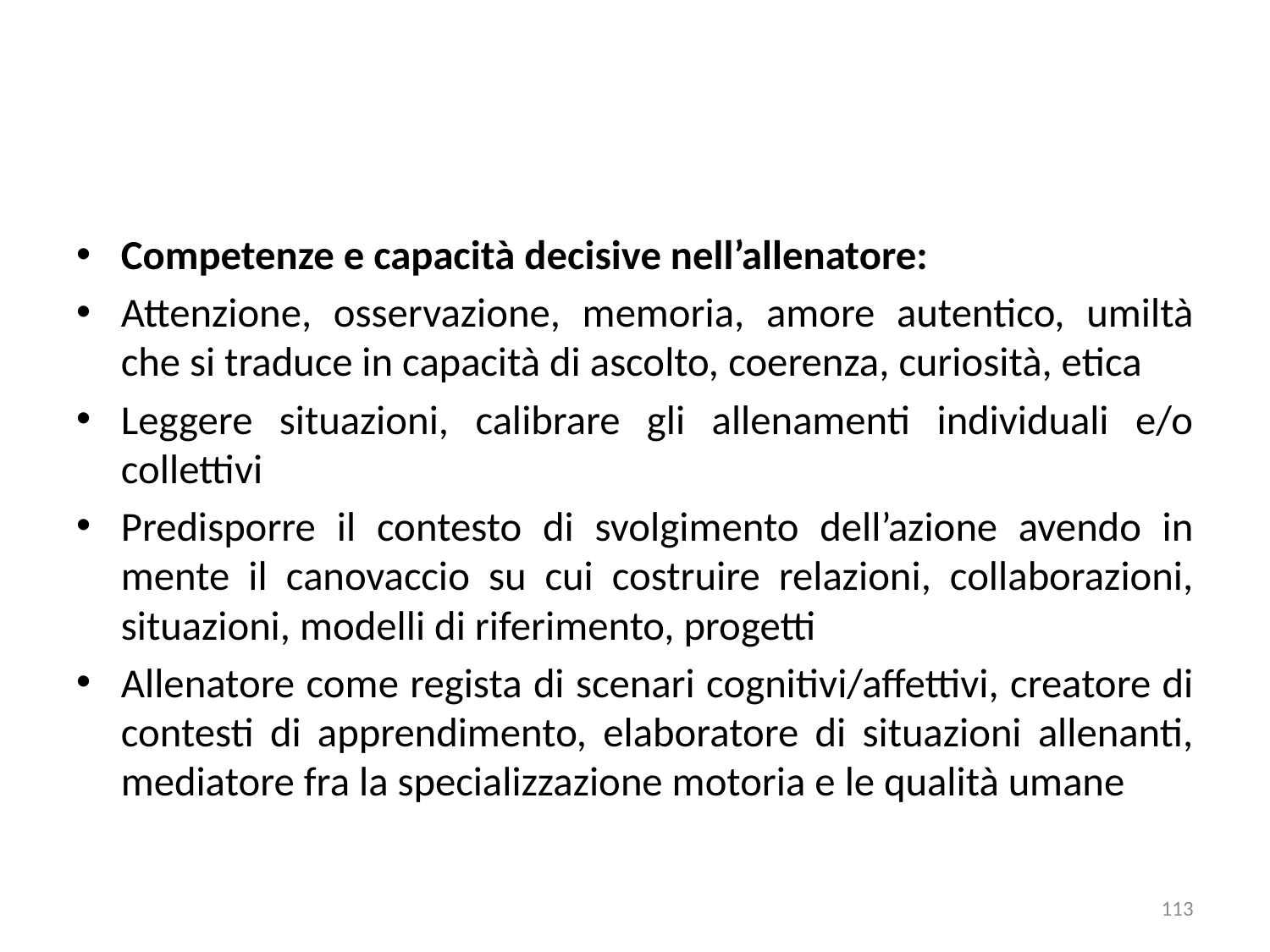

Competenze e capacità decisive nell’allenatore:
Attenzione, osservazione, memoria, amore autentico, umiltà che si traduce in capacità di ascolto, coerenza, curiosità, etica
Leggere situazioni, calibrare gli allenamenti individuali e/o collettivi
Predisporre il contesto di svolgimento dell’azione avendo in mente il canovaccio su cui costruire relazioni, collaborazioni, situazioni, modelli di riferimento, progetti
Allenatore come regista di scenari cognitivi/affettivi, creatore di contesti di apprendimento, elaboratore di situazioni allenanti, mediatore fra la specializzazione motoria e le qualità umane

113